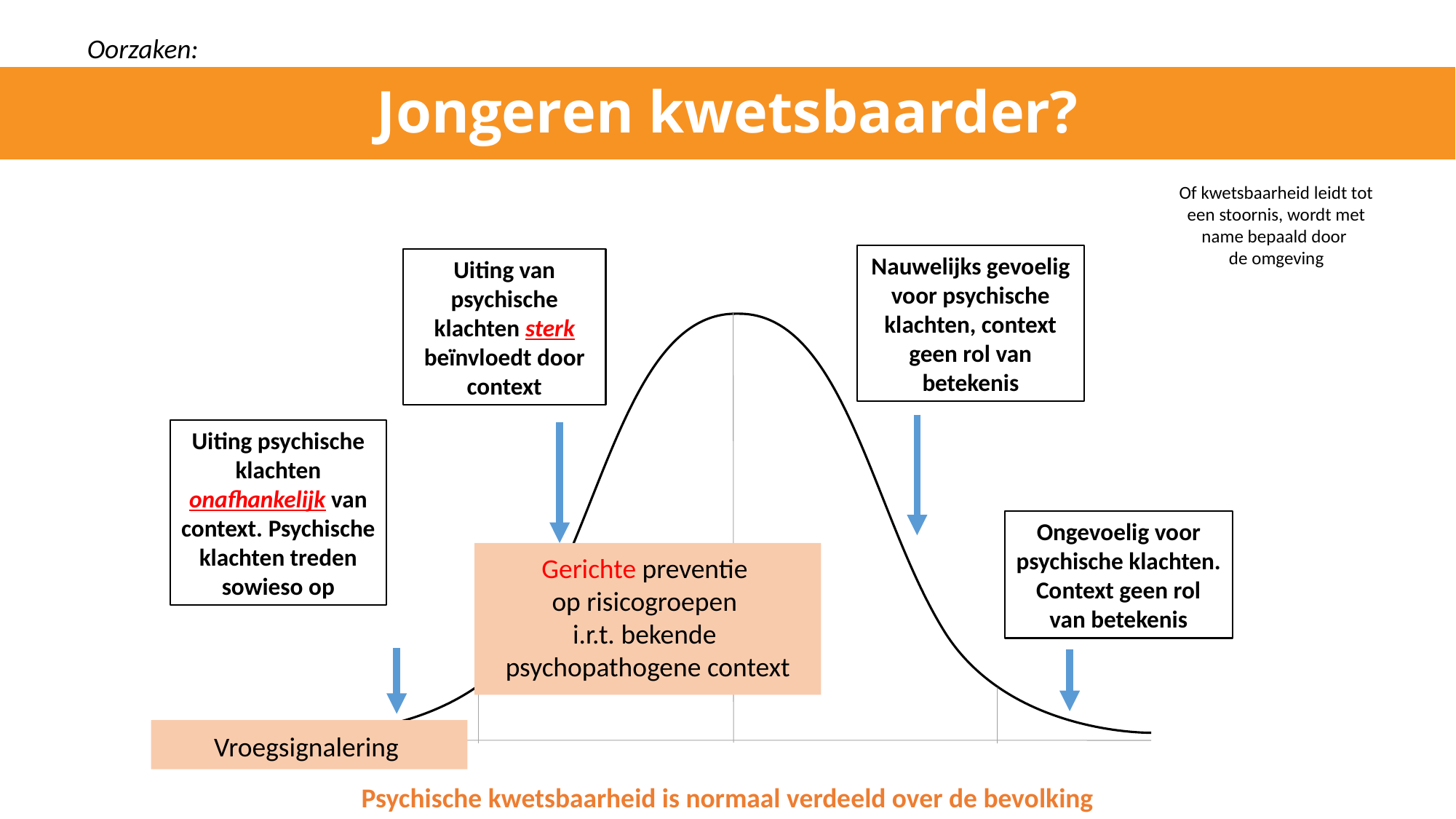

Oorzaken:

# Jongeren kwetsbaarder?
Of kwetsbaarheid leidt tot een stoornis, wordt met name bepaald door
de omgeving

Nauwelijks gevoelig voor psychische klachten, context geen rol van betekenis
Uiting van psychische klachten sterk beïnvloedt door context

Uiting psychische klachten onafhankelijk van context. Psychische klachten treden sowieso op
Ongevoelig voor psychische klachten. Context geen rol van betekenis

Gerichte preventie
op risicogroepen
i.r.t. bekende
psychopathogene context

Vroegsignalering

Psychische kwetsbaarheid is normaal verdeeld over de bevolking